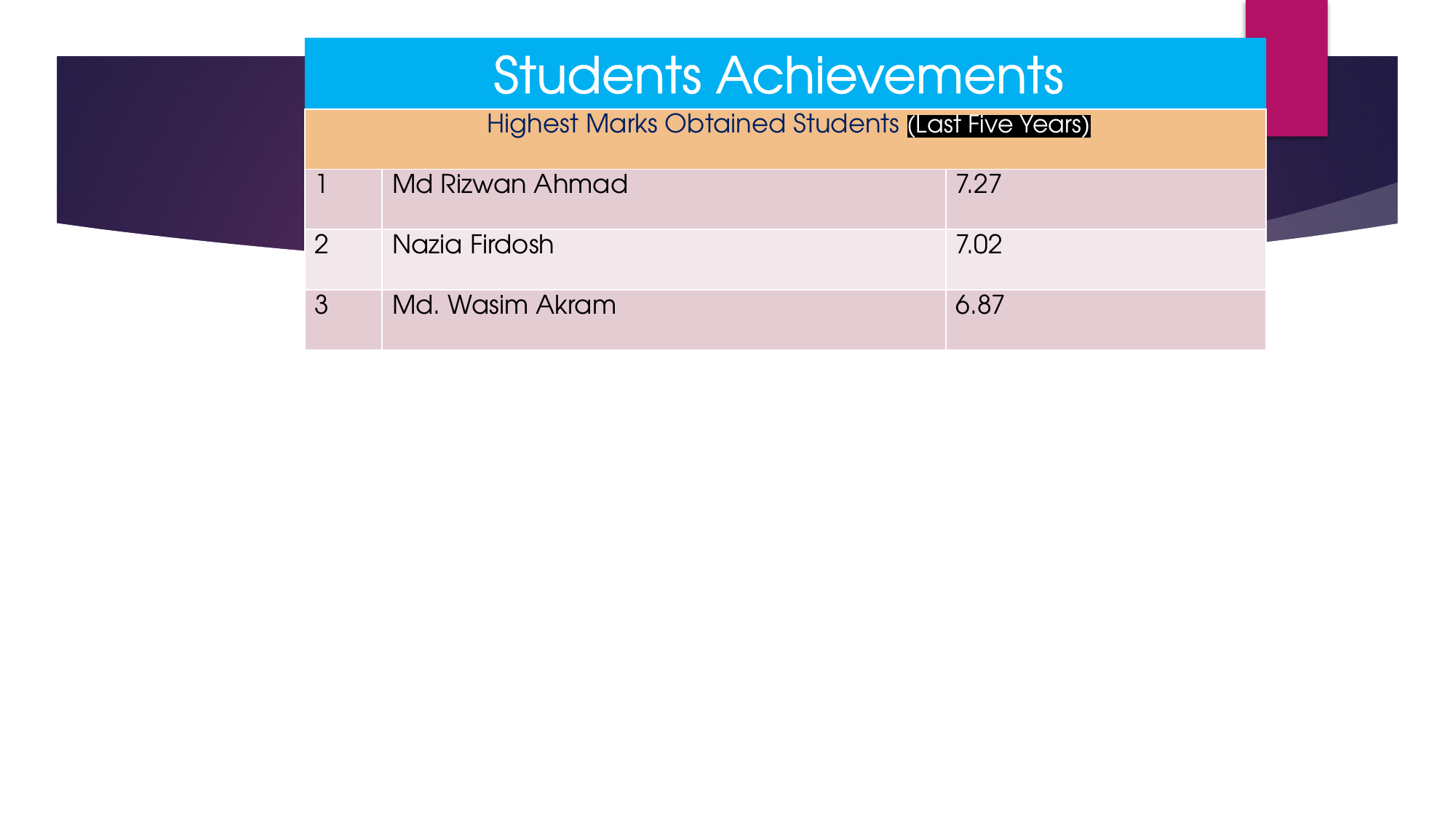

# Students Achievements
| Highest Marks Obtained Students (Last Five Years) |  |  |
| --- | --- | --- |
| 1 | Md Rizwan Ahmad | 7.27 |
| 2 | Nazia Firdosh | 7.02 |
| 3 | Md. Wasim Akram | 6.87 |